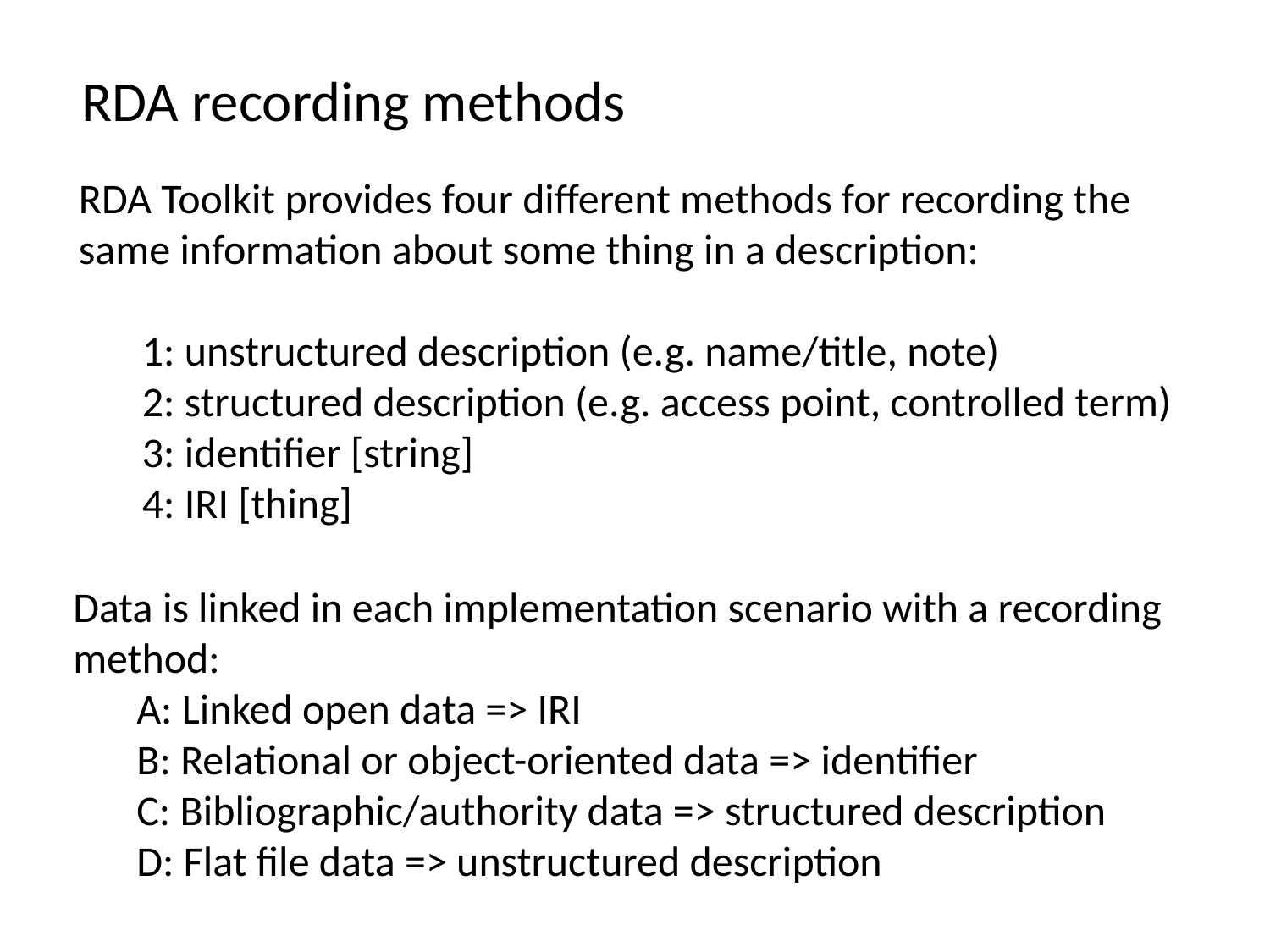

RDA recording methods
RDA Toolkit provides four different methods for recording the same information about some thing in a description:

1: unstructured description (e.g. name/title, note)
2: structured description (e.g. access point, controlled term)
3: identifier [string]
4: IRI [thing]
Data is linked in each implementation scenario with a recording method:
A: Linked open data => IRI
B: Relational or object-oriented data => identifier
C: Bibliographic/authority data => structured description
D: Flat file data => unstructured description